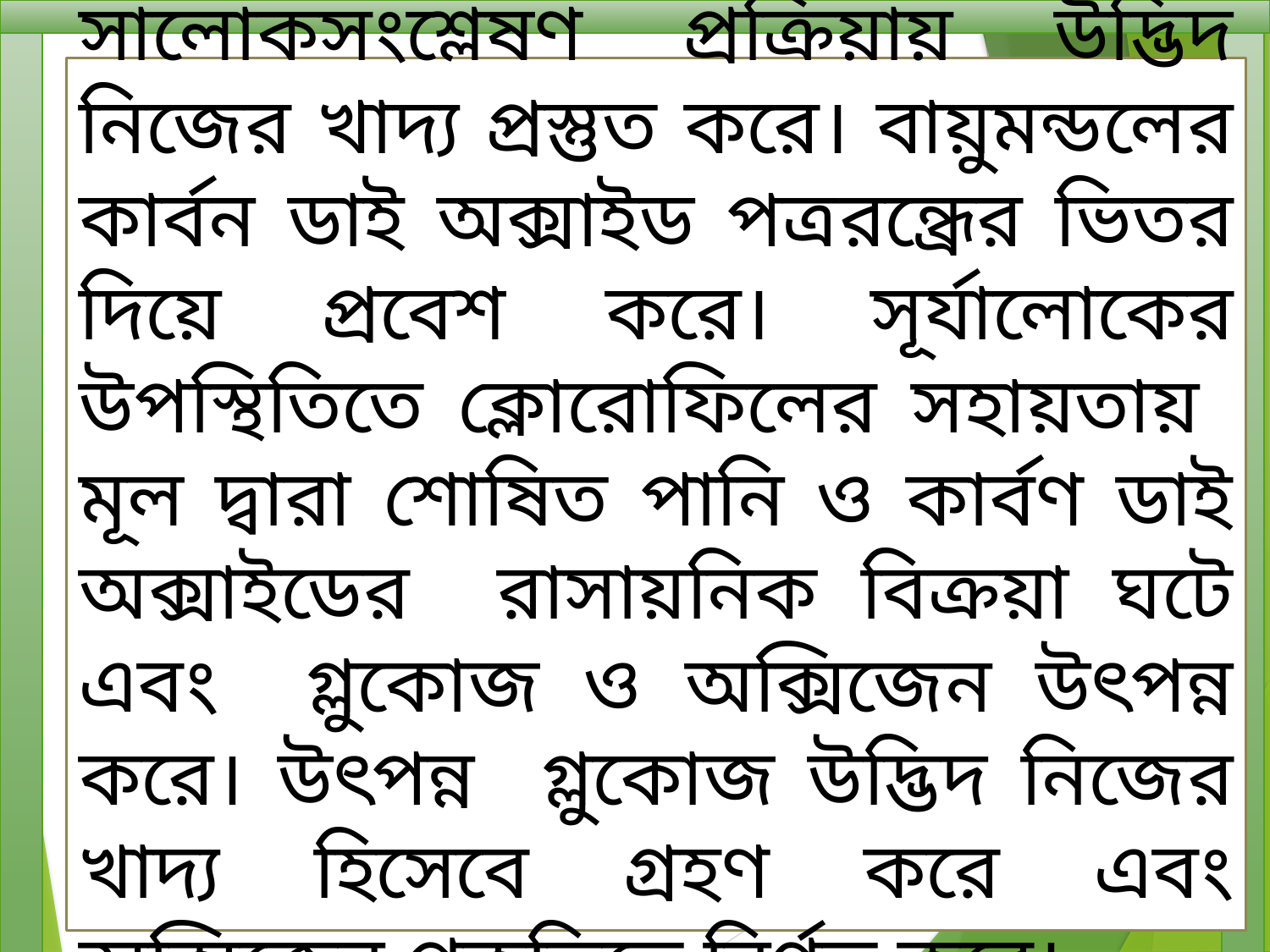

সালোকসংশ্লেষণ প্রক্রিয়ায় উদ্ভিদ নিজের খাদ্য প্রস্তুত করে। বায়ুমন্ডলের কার্বন ডাই অক্সাইড পত্ররন্ধ্রের ভিতর দিয়ে প্রবেশ করে। সূর্যালোকের উপস্থিতিতে ক্লোরোফিলের সহায়তায়  মূল দ্বারা শোষিত পানি ও কার্বণ ডাই অক্সাইডের  রাসায়নিক বিক্রয়া ঘটে এবং  গ্লুকোজ ও অক্সিজেন উৎপন্ন করে। উৎপন্ন  গ্লুকোজ উদ্ভিদ নিজের খাদ্য হিসেবে গ্রহণ করে এবং অক্সিজেন প্রকৃতিতে নির্গত করে।